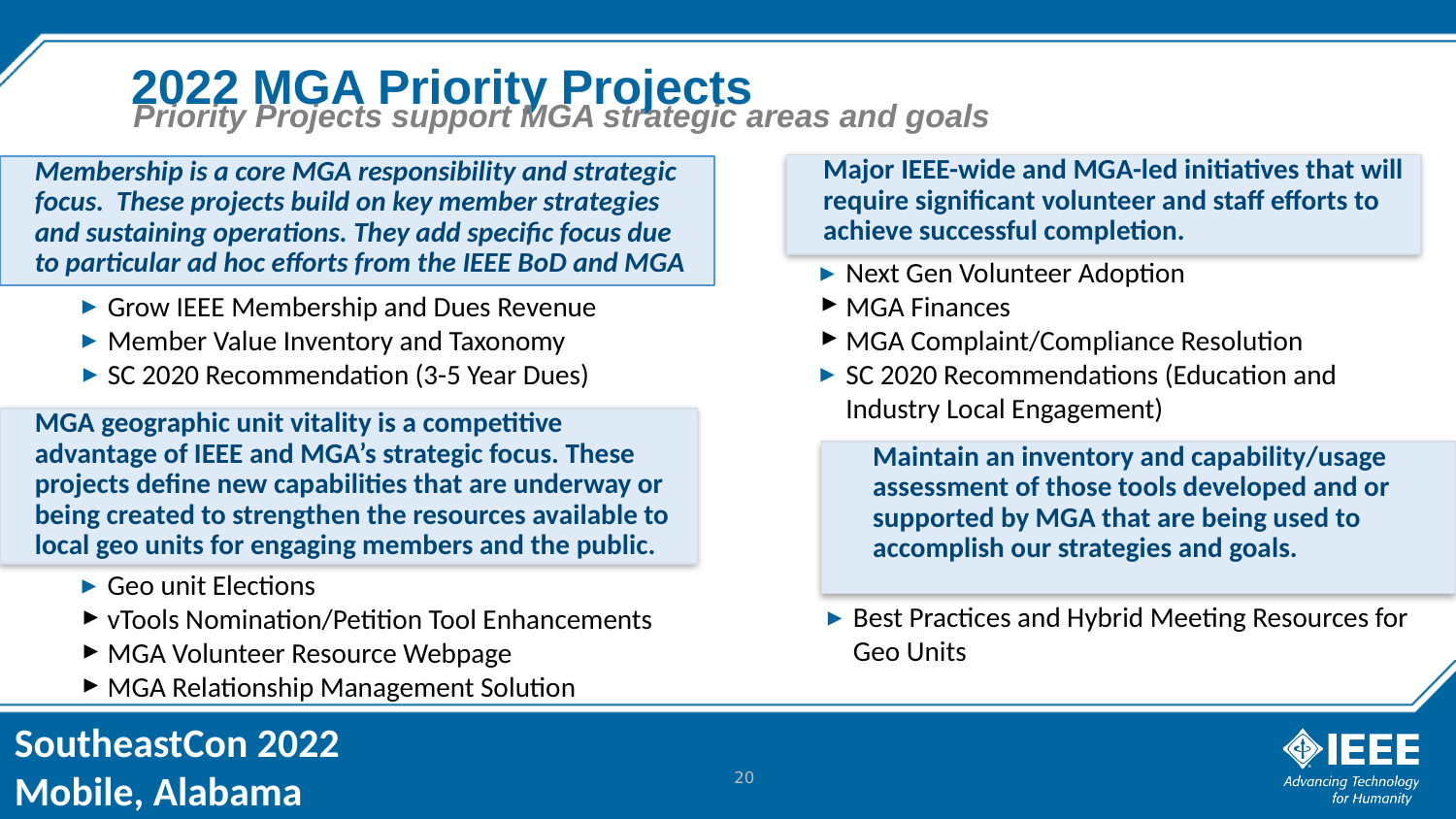

# 2022 MGA Priority Projects
Priority Projects support MGA strategic areas and goals
Major IEEE-wide and MGA-led initiatives that will require significant volunteer and staff efforts to achieve successful completion.
Membership is a core MGA responsibility and strategic focus.  These projects build on key member strategies and sustaining operations. They add specific focus due to particular ad hoc efforts from the IEEE BoD and MGA

Next Gen Volunteer Adoption
MGA Finances
MGA Complaint/Compliance Resolution
SC 2020 Recommendations (Education and Industry Local Engagement)
Grow IEEE Membership and Dues Revenue
Member Value Inventory and Taxonomy
SC 2020 Recommendation (3-5 Year Dues)
MGA geographic unit vitality is a competitive advantage of IEEE and MGA’s strategic focus. These projects define new capabilities that are underway or being created to strengthen the resources available to local geo units for engaging members and the public.

Maintain an inventory and capability/usage assessment of those tools developed and or supported by MGA that are being used to accomplish our strategies and goals.
20
Geo unit Elections
vTools Nomination/Petition Tool Enhancements
MGA Volunteer Resource Webpage
MGA Relationship Management Solution
Best Practices and Hybrid Meeting Resources for Geo Units
20